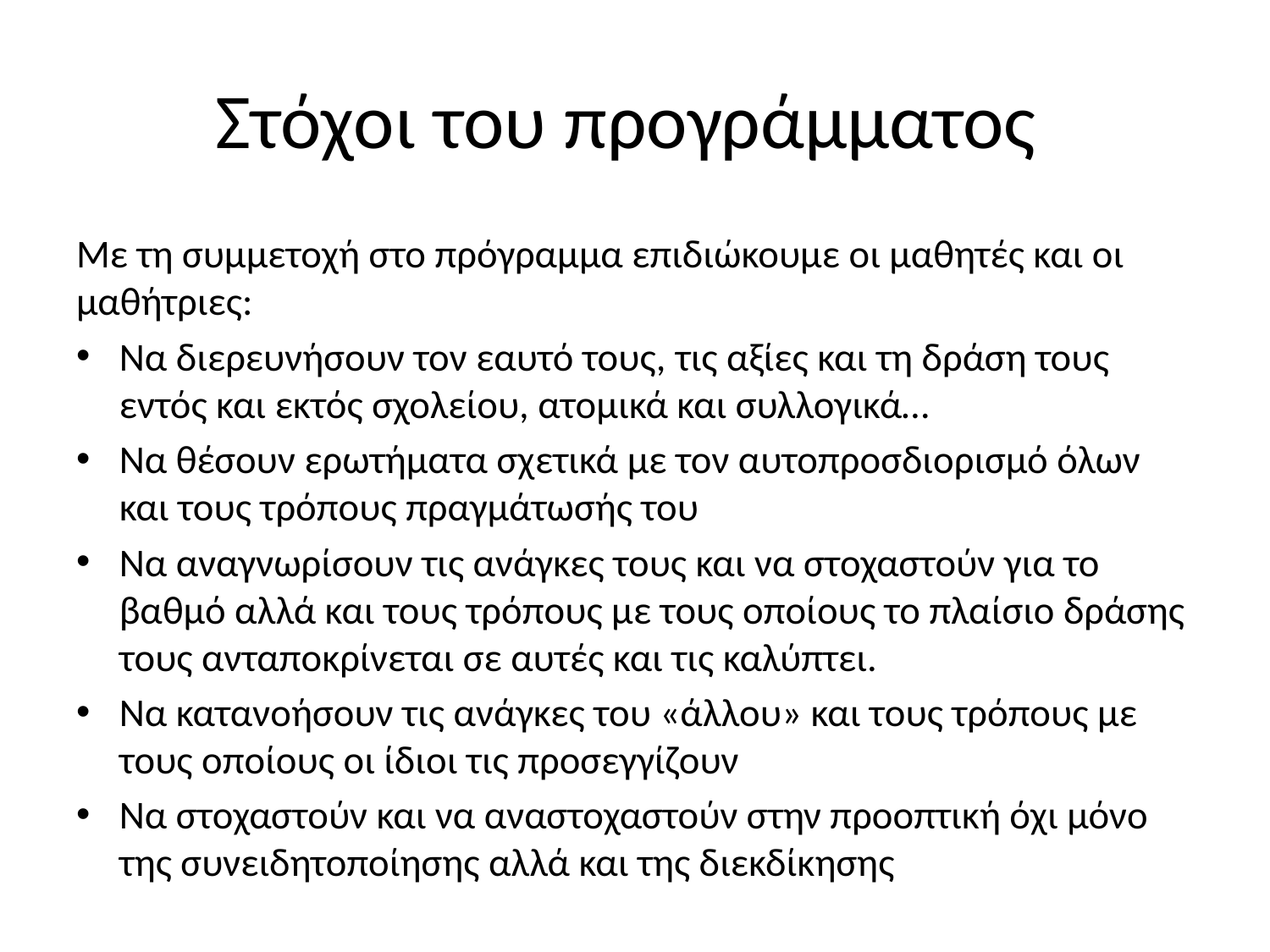

# Στόχοι του προγράμματος
Με τη συμμετοχή στο πρόγραμμα επιδιώκουμε οι μαθητές και οι μαθήτριες:
Να διερευνήσουν τον εαυτό τους, τις αξίες και τη δράση τους εντός και εκτός σχολείου, ατομικά και συλλογικά…
Να θέσουν ερωτήματα σχετικά με τον αυτοπροσδιορισμό όλων και τους τρόπους πραγμάτωσής του
Να αναγνωρίσουν τις ανάγκες τους και να στοχαστούν για το βαθμό αλλά και τους τρόπους με τους οποίους το πλαίσιο δράσης τους ανταποκρίνεται σε αυτές και τις καλύπτει.
Να κατανοήσουν τις ανάγκες του «άλλου» και τους τρόπους με τους οποίους οι ίδιοι τις προσεγγίζουν
Να στοχαστούν και να αναστοχαστούν στην προοπτική όχι μόνο της συνειδητοποίησης αλλά και της διεκδίκησης